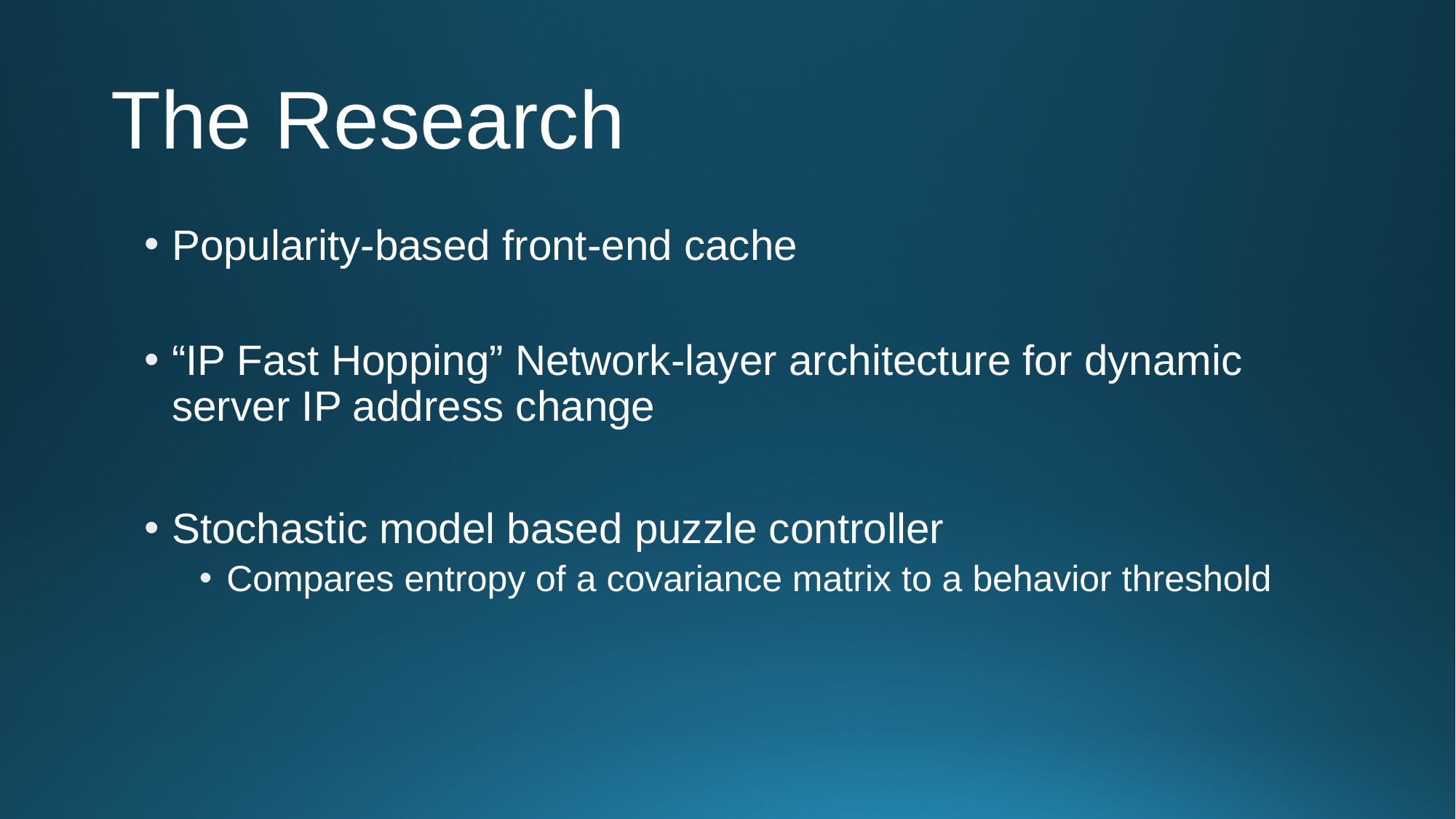

# The Research
Popularity-based front-end cache

“IP Fast Hopping” Network-layer architecture for dynamic server IP address change

Stochastic model based puzzle controller
Compares entropy of a covariance matrix to a behavior threshold